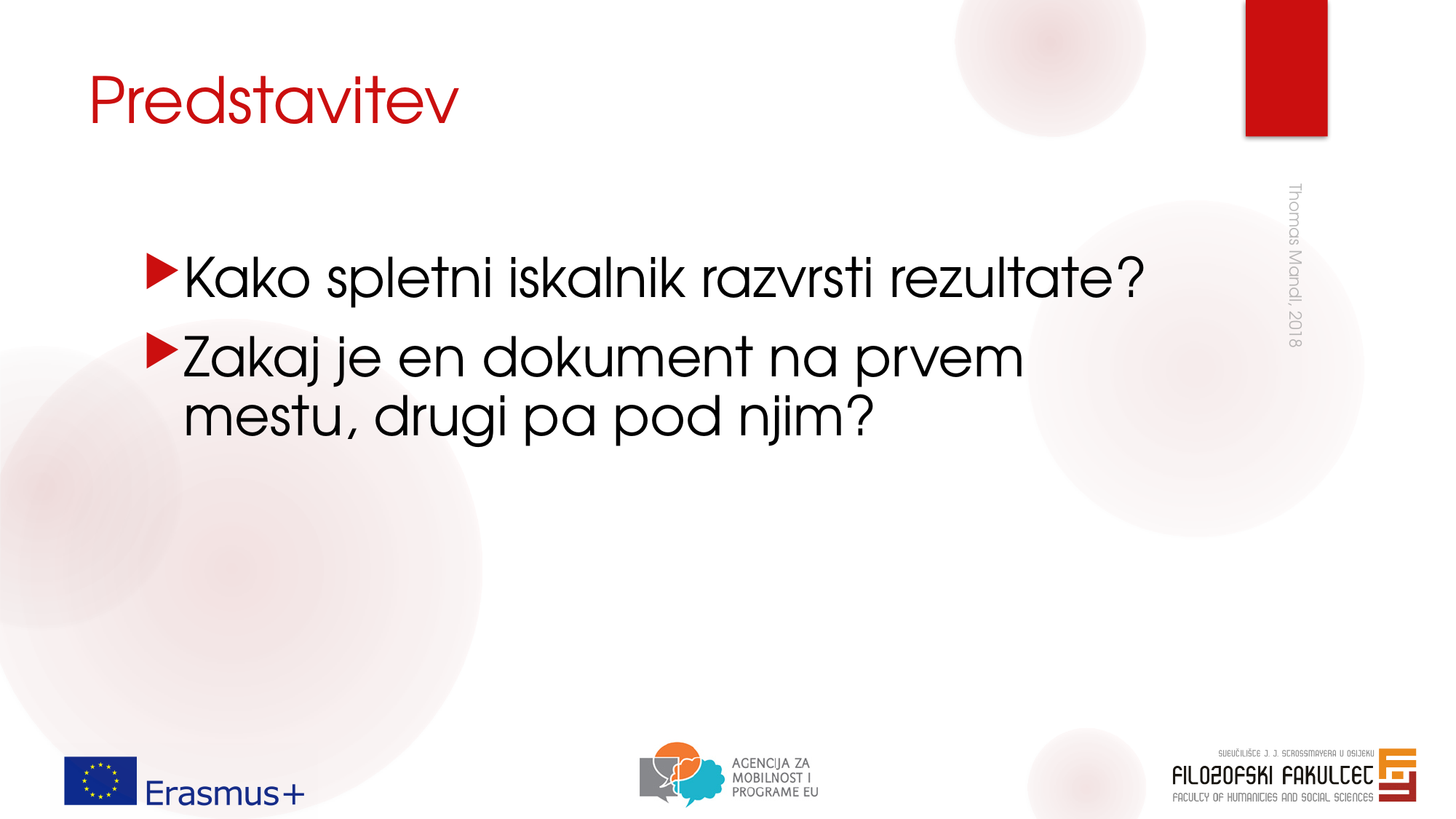

# Predstavitev
Kako spletni iskalnik razvrsti rezultate?
Zakaj je en dokument na prvem mestu, drugi pa pod njim?

Thomas Mandl, 2018